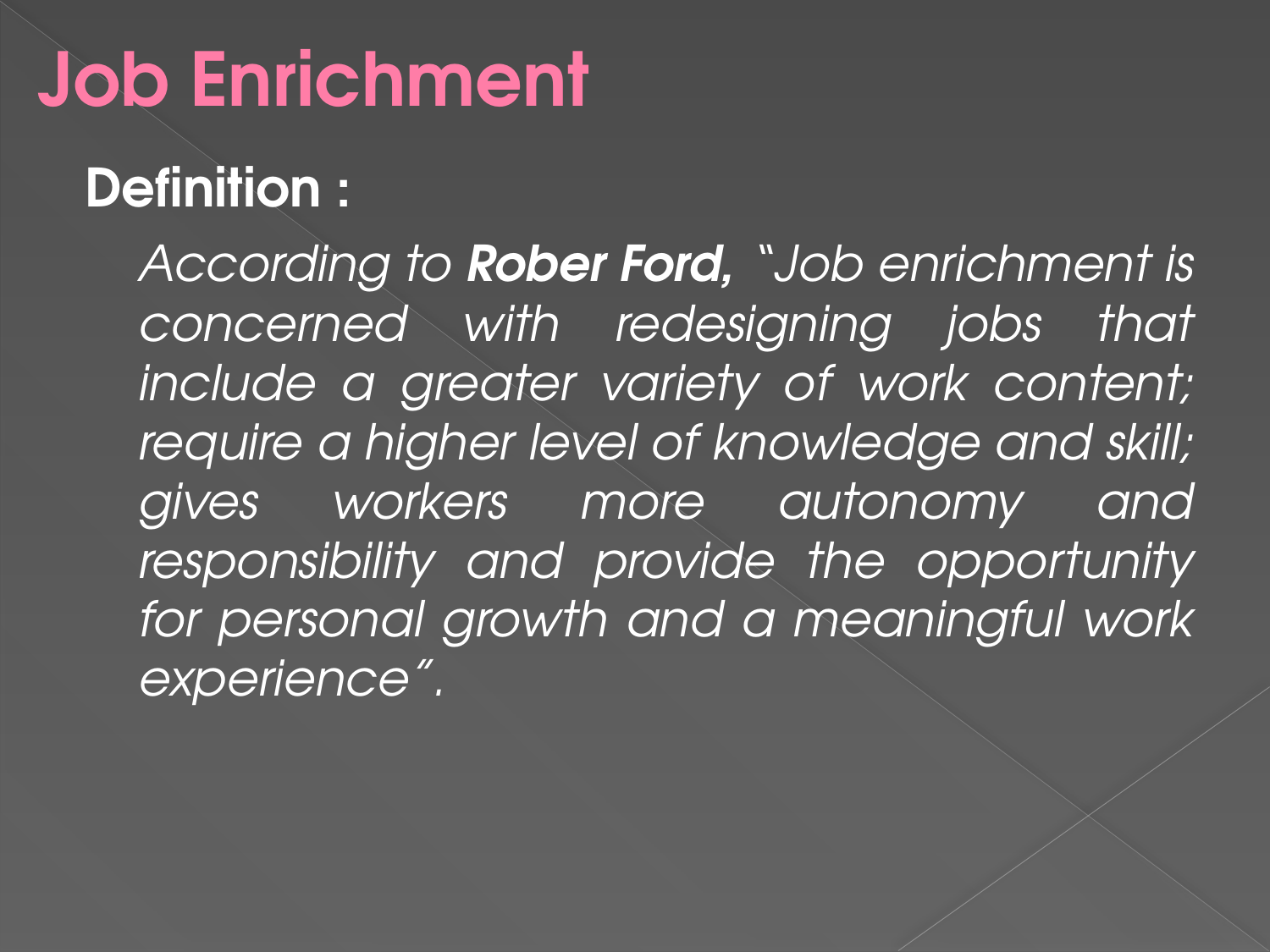

# Job Enrichment
Definition :
	According to Rober Ford, “Job enrichment is concerned with redesigning jobs that include a greater variety of work content; require a higher level of knowledge and skill; gives workers more autonomy and responsibility and provide the opportunity for personal growth and a meaningful work experience”.